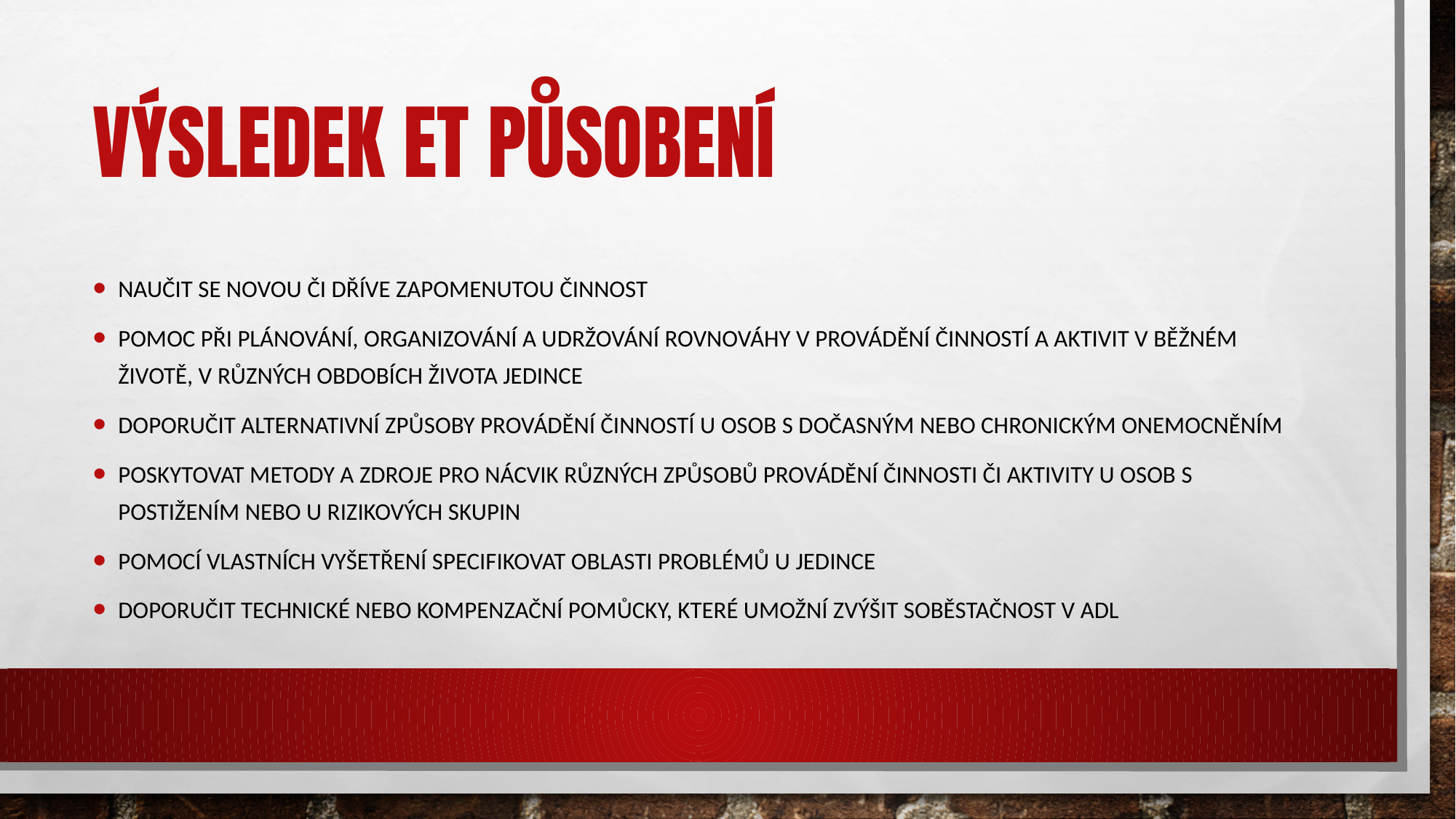

# Výsledek ET působení
Naučit se novou či dříve zapomenutou činnost
Pomoc při plánování, organizování a udržování rovnováhy v provádění činností a aktivit v běžném životě, v různých obdobích života jedince
Doporučit alternativní způsoby provádění činností u osob s dočasným nebo chronickým onemocněním
Poskytovat metody a zdroje pro nácvik různých způsobů provádění činnosti či aktivity u osob s postižením nebo u rizikových skupin
Pomocí vlastních vyšetření specifikovat oblasti problémů u jedince
Doporučit technické nebo kompenzační pomůcky, které umožní zvýšit soběstačnost v adl